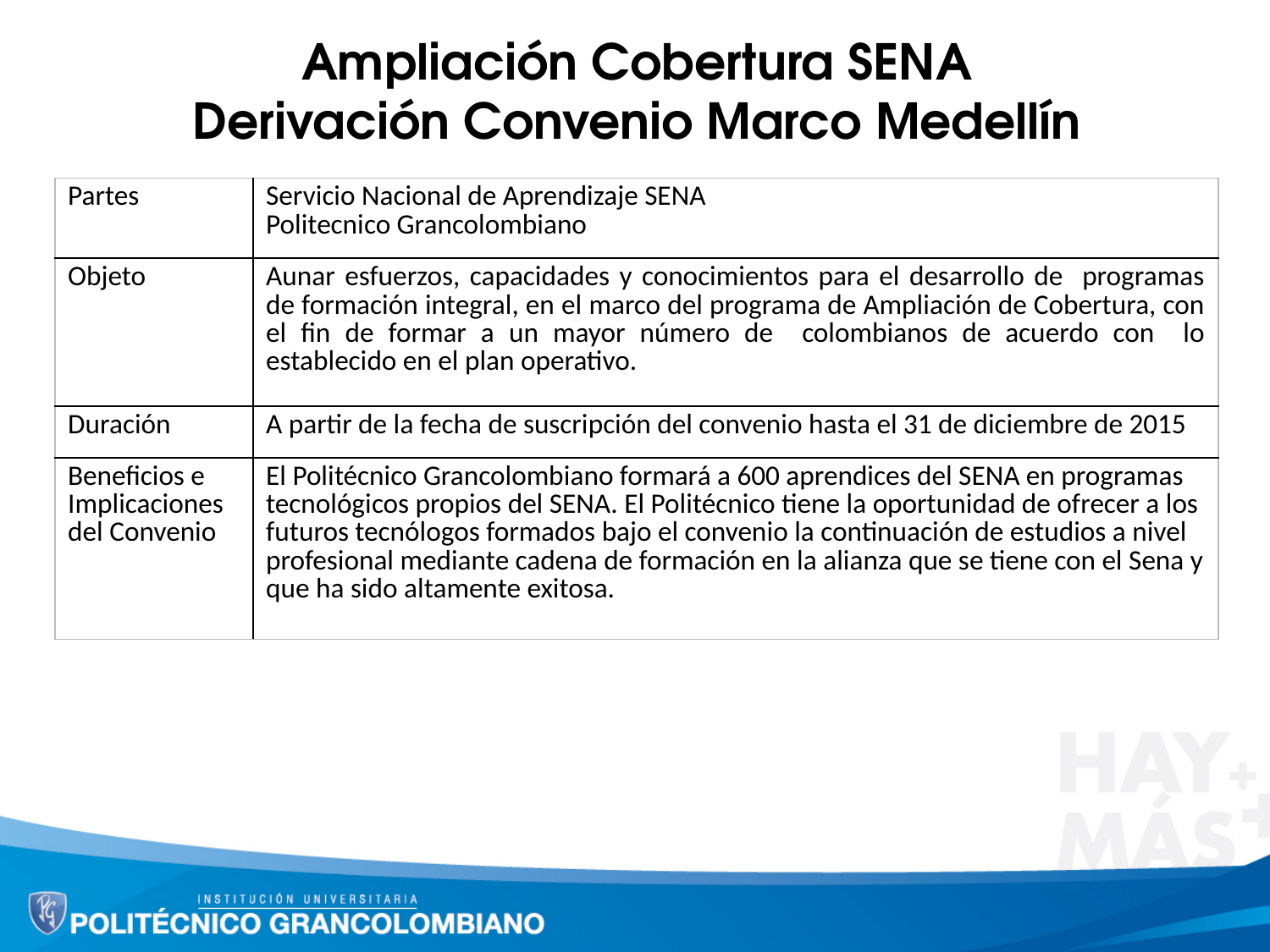

Ampliación Cobertura SENA
Derivación Convenio Marco Medellín
| Partes | Servicio Nacional de Aprendizaje SENA Politecnico Grancolombiano |
| --- | --- |
| Objeto | Aunar esfuerzos, capacidades y conocimientos para el desarrollo de programas de formación integral, en el marco del programa de Ampliación de Cobertura, con el fin de formar a un mayor número de colombianos de acuerdo con lo establecido en el plan operativo. |
| Duración | A partir de la fecha de suscripción del convenio hasta el 31 de diciembre de 2015 |
| Beneficios e Implicaciones del Convenio | El Politécnico Grancolombiano formará a 600 aprendices del SENA en programas tecnológicos propios del SENA. El Politécnico tiene la oportunidad de ofrecer a los futuros tecnólogos formados bajo el convenio la continuación de estudios a nivel profesional mediante cadena de formación en la alianza que se tiene con el Sena y que ha sido altamente exitosa. |